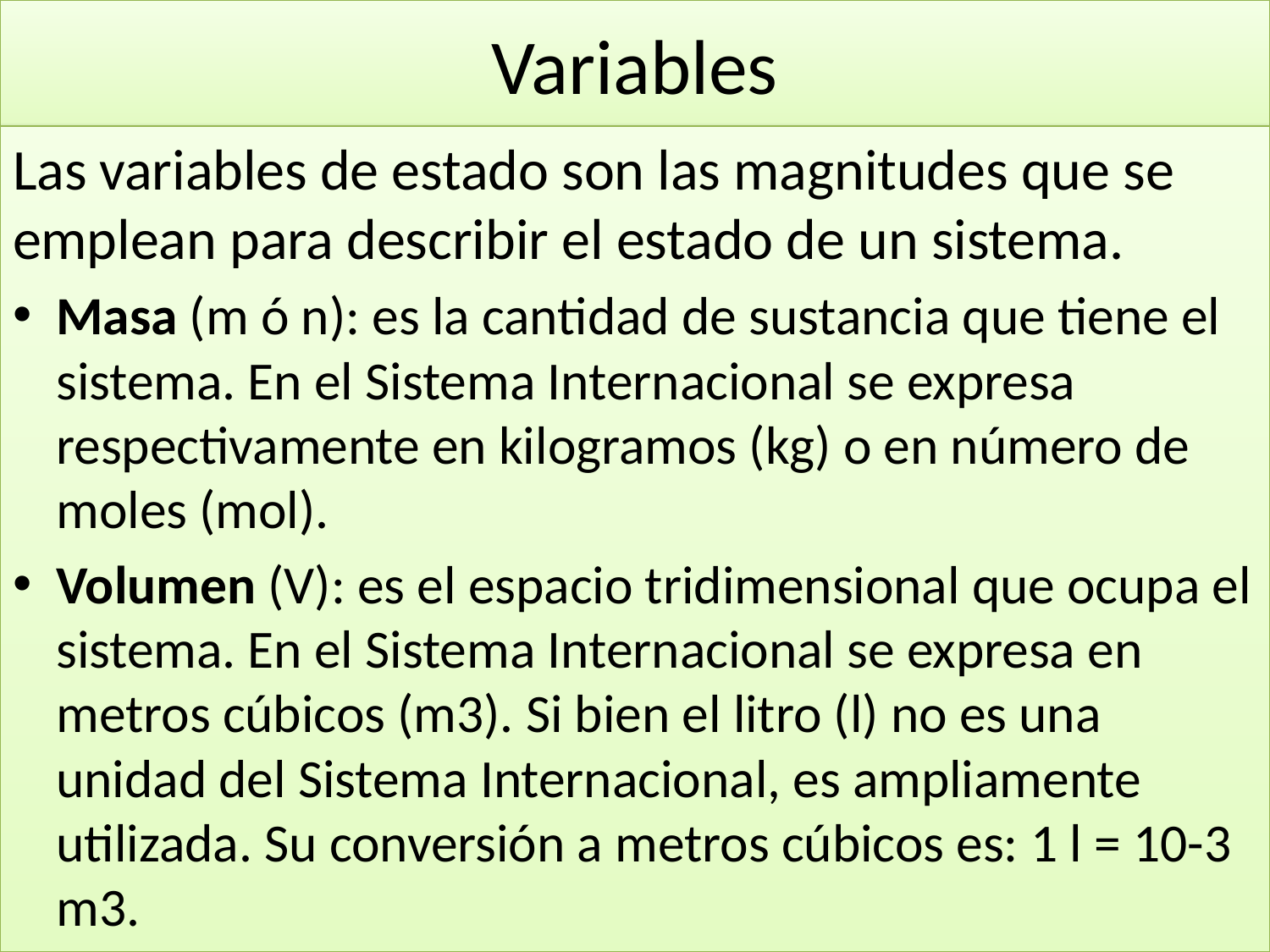

# Variables
Las variables de estado son las magnitudes que se emplean para describir el estado de un sistema.
Masa (m ó n): es la cantidad de sustancia que tiene el sistema. En el Sistema Internacional se expresa respectivamente en kilogramos (kg) o en número de moles (mol).
Volumen (V): es el espacio tridimensional que ocupa el sistema. En el Sistema Internacional se expresa en metros cúbicos (m3). Si bien el litro (l) no es una unidad del Sistema Internacional, es ampliamente utilizada. Su conversión a metros cúbicos es: 1 l = 10-3 m3.
32